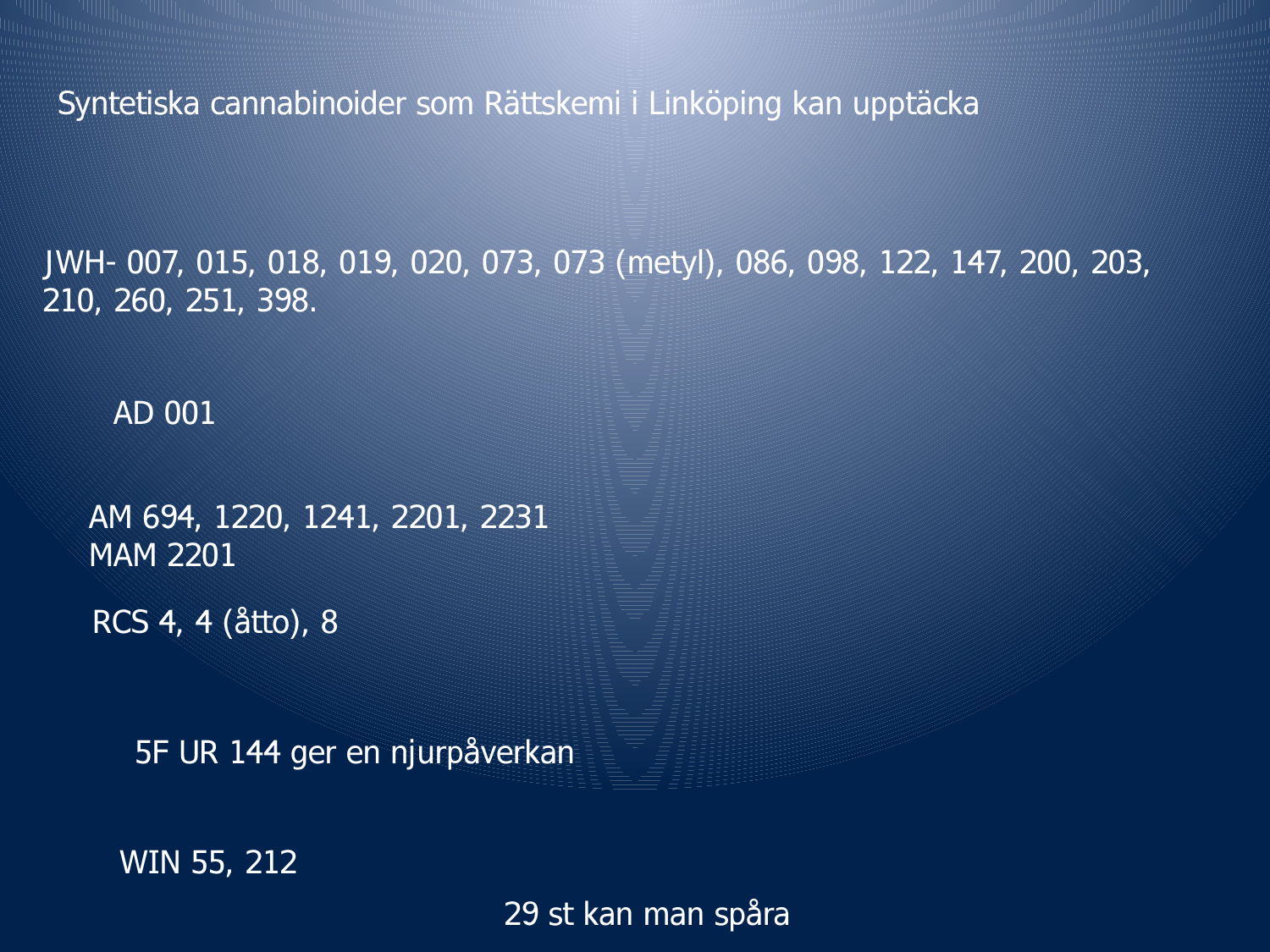

Syntetiska cannabinoider som Rättskemi i Linköping kan upptäcka
JWH- 007, 015, 018, 019, 020, 073, 073 (metyl), 086, 098, 122, 147, 200, 203,
210, 260, 251, 398.
AD 001
AM 694, 1220, 1241, 2201, 2231
MAM 2201
RCS 4, 4 (åtto), 8
5F UR 144 ger en njurpåverkan
WIN 55, 212
29 st kan man spåra